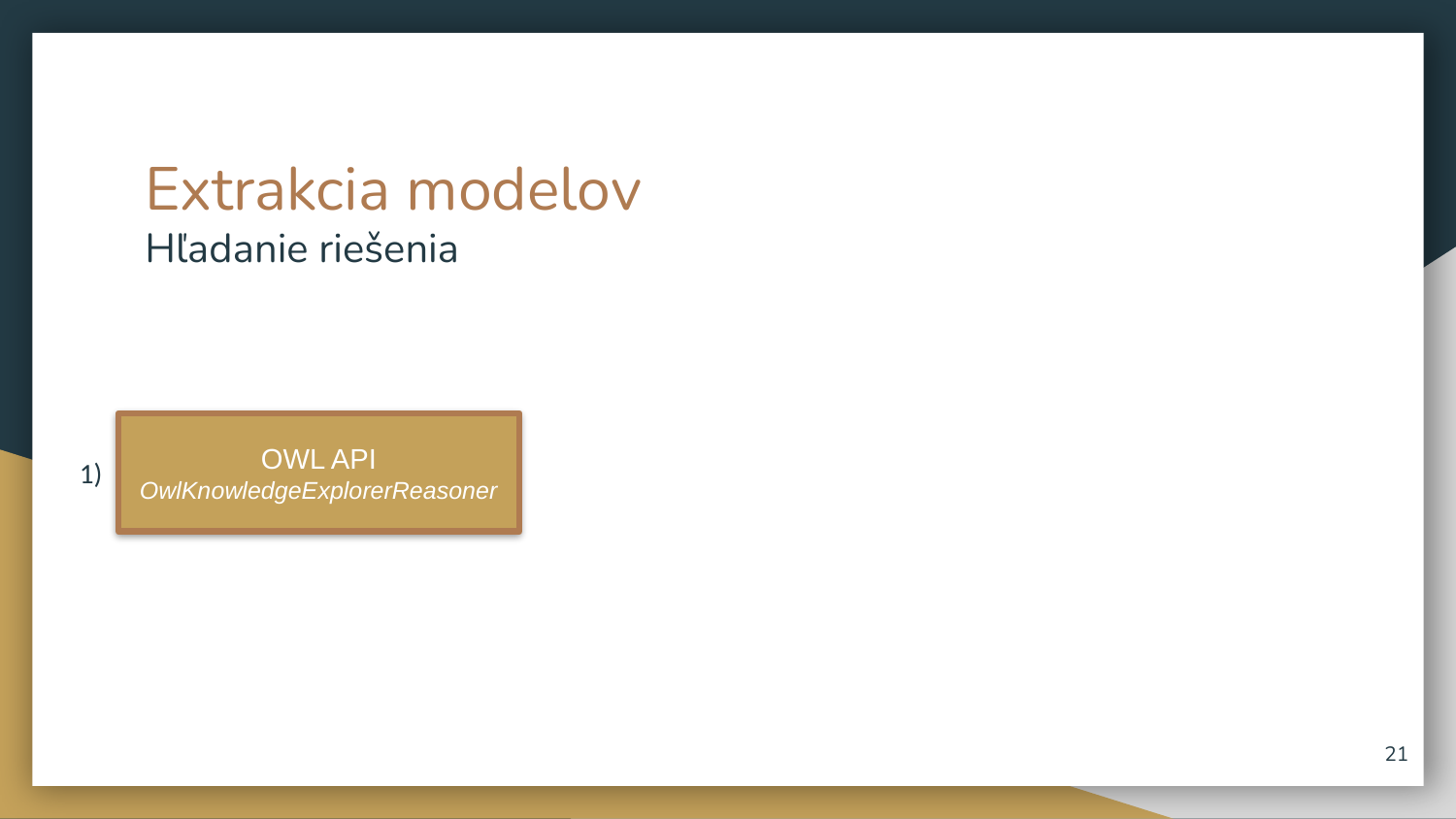

# Extrakcia modelov Hľadanie riešenia
OWL API
OwlKnowledgeExplorerReasoner
1)
21